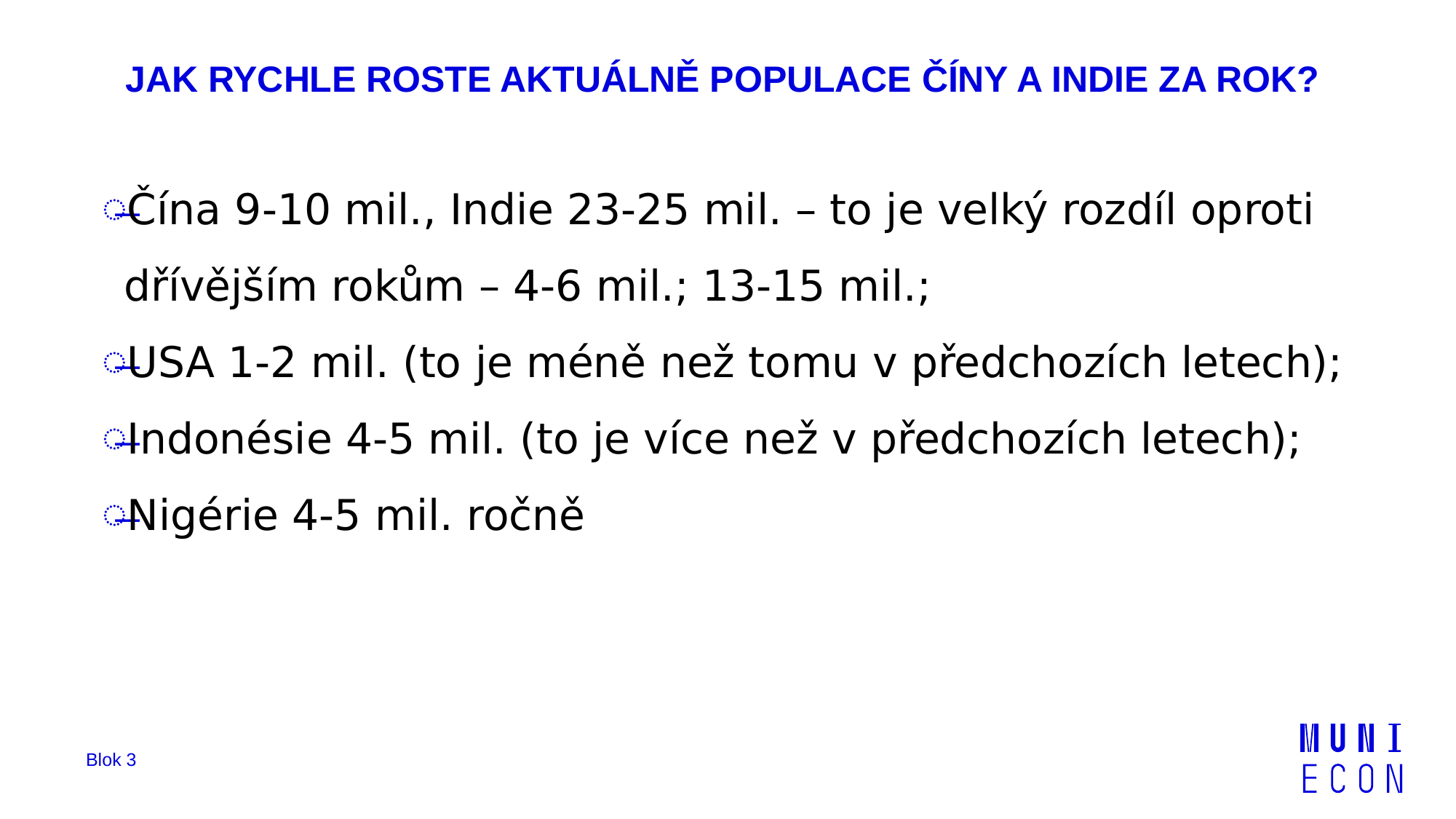

# JAK RYCHLE ROSTE AKTUÁLNĚ POPULACE ČÍNY A INDIE ZA ROK?
Čína 9-10 mil., Indie 23-25 mil. – to je velký rozdíl oproti dřívějším rokům – 4-6 mil.; 13-15 mil.;
USA 1-2 mil. (to je méně než tomu v předchozích letech);
Indonésie 4-5 mil. (to je více než v předchozích letech);
Nigérie 4-5 mil. ročně

Blok 3